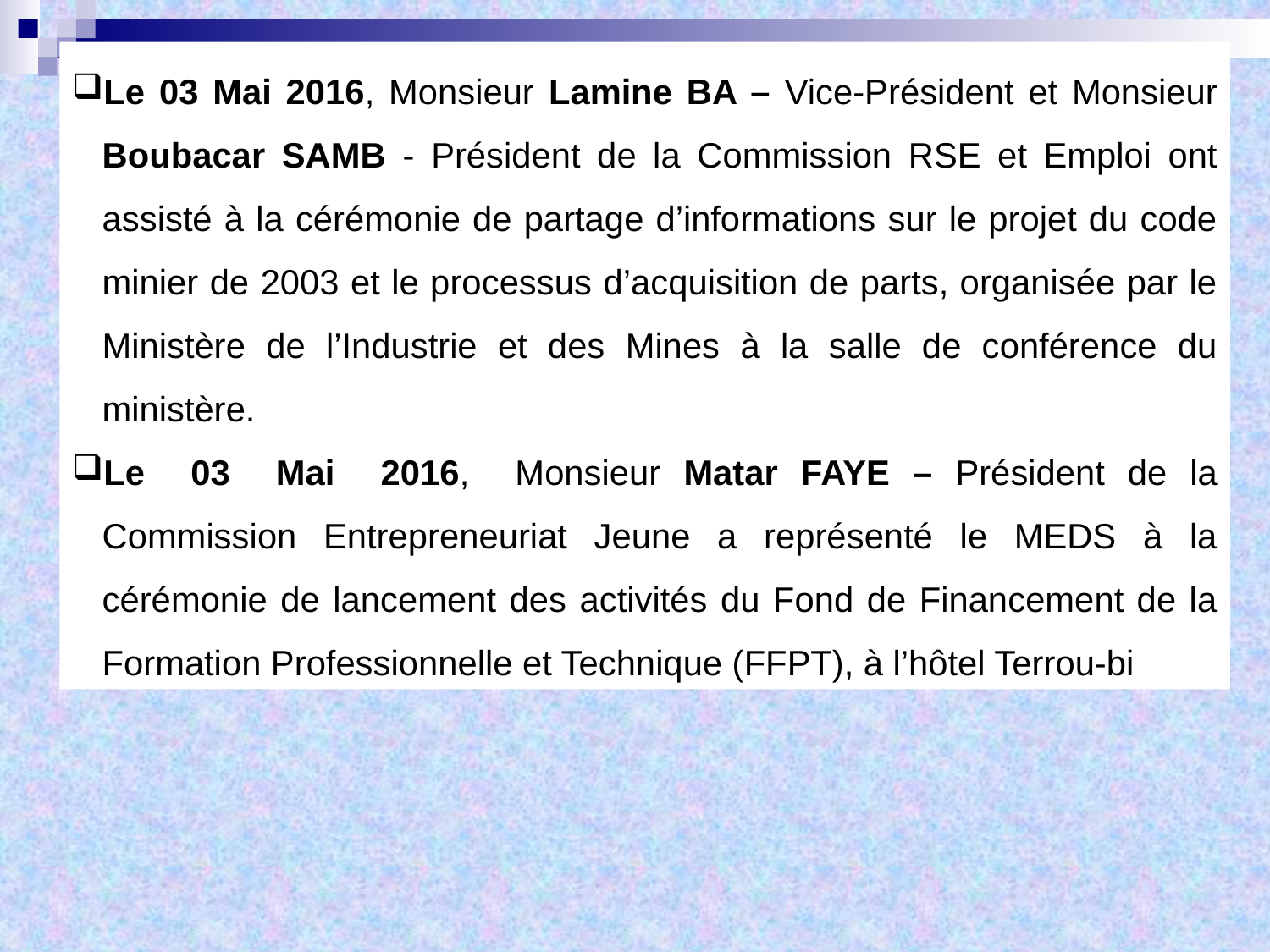

Le 03 Mai 2016, Monsieur Lamine BA – Vice-Président et Monsieur Boubacar SAMB - Président de la Commission RSE et Emploi ont assisté à la cérémonie de partage d’informations sur le projet du code minier de 2003 et le processus d’acquisition de parts, organisée par le Ministère de l’Industrie et des Mines à la salle de conférence du ministère.
Le  03  Mai  2016,  Monsieur Matar FAYE – Président de la Commission Entrepreneuriat Jeune a représenté le MEDS à la cérémonie de lancement des activités du Fond de Financement de la Formation Professionnelle et Technique (FFPT), à l’hôtel Terrou-bi